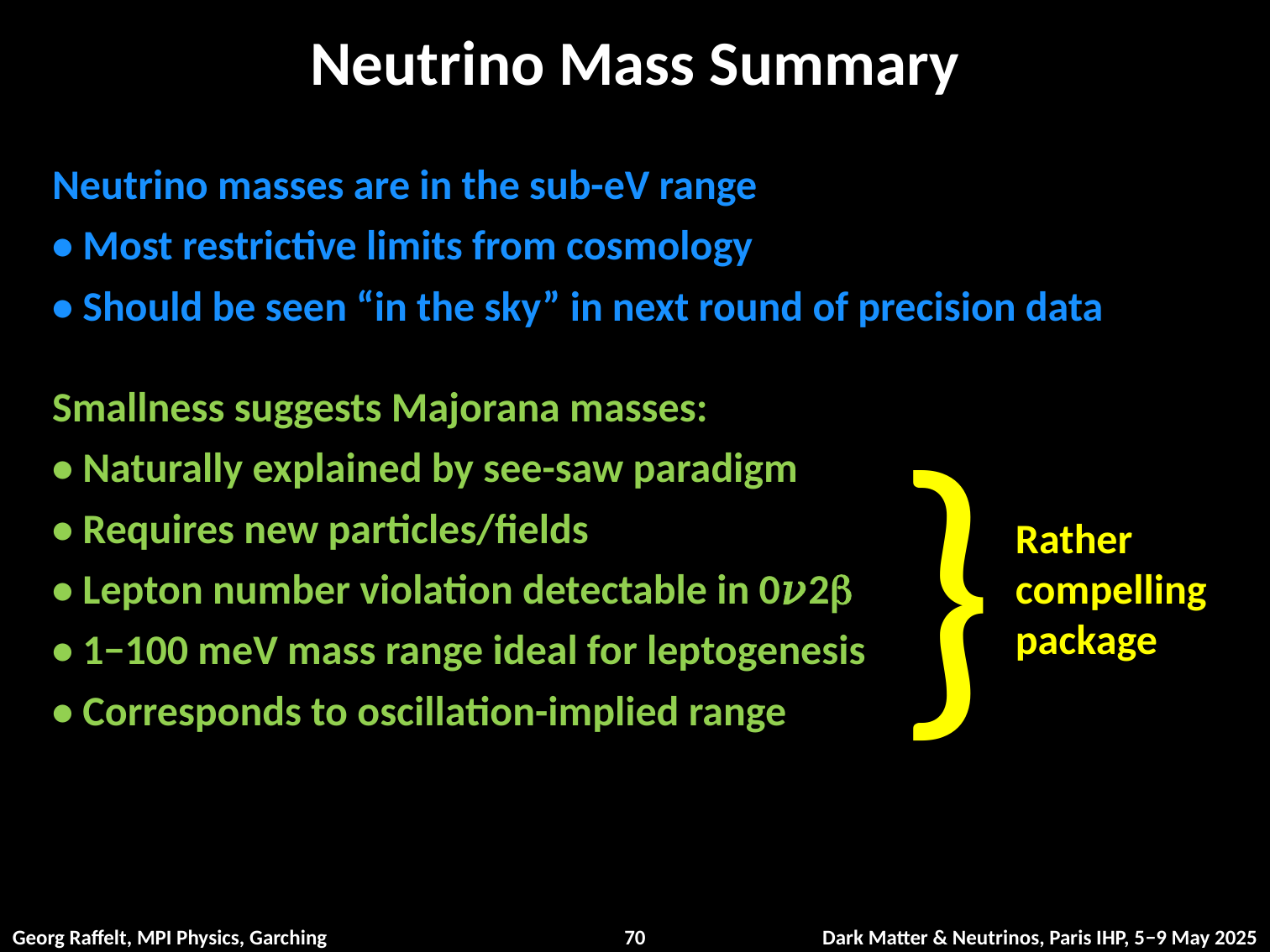

# Neutrino Mass Summary
Neutrino masses are in the sub-eV range

• Most restrictive limits from cosmology

• Should be seen “in the sky” in next round of precision data

Smallness suggests Majorana masses:

• Naturally explained by see-saw paradigm

• Requires new particles/fields

• Lepton number violation detectable in 0𝜈2β

• 1−100 meV mass range ideal for leptogenesis

• Corresponds to oscillation-implied range
}
Rather
compelling
package